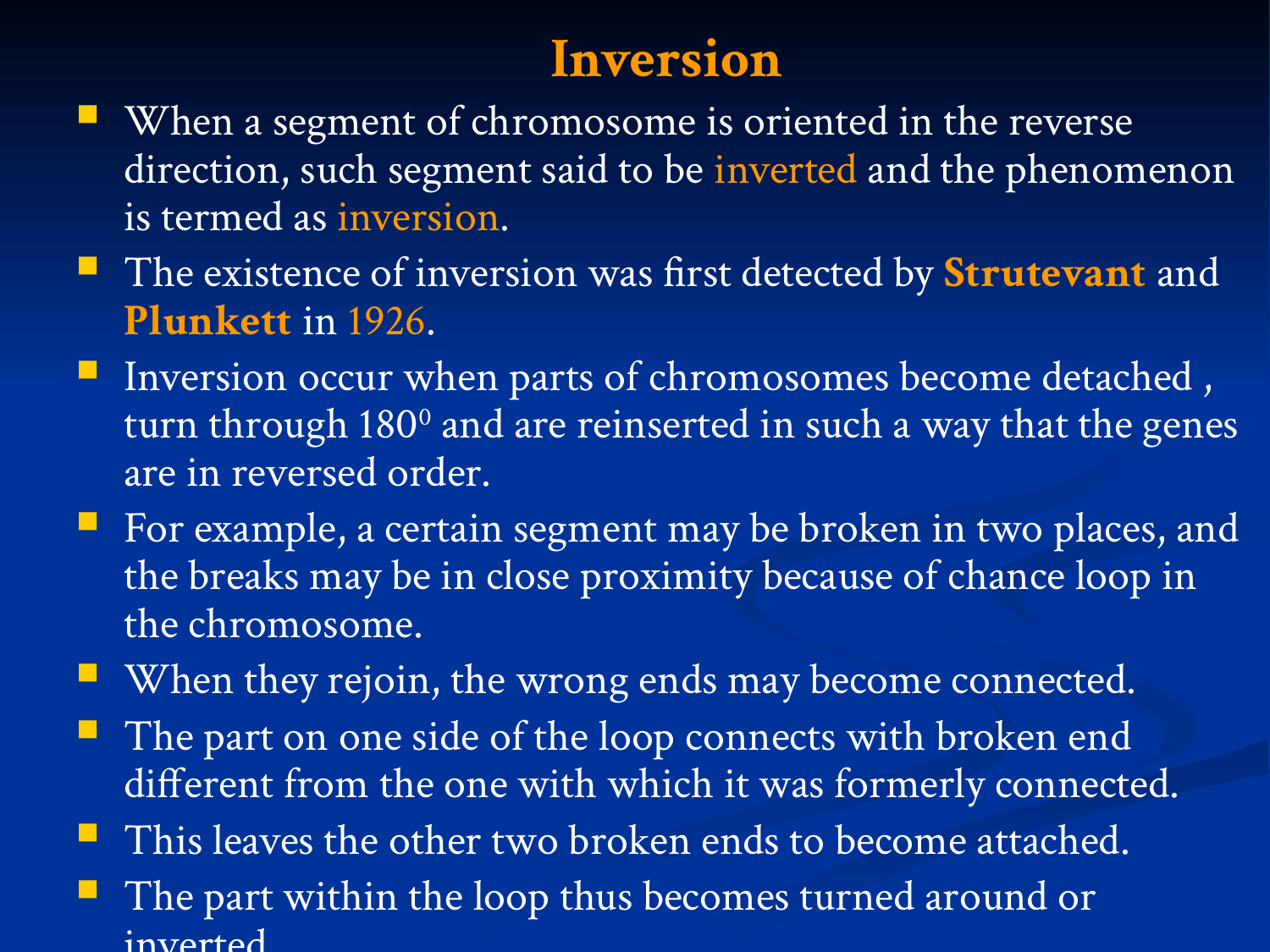

Inversion
When a segment of chromosome is oriented in the reverse direction, such segment said to be inverted and the phenomenon is termed as inversion.
The existence of inversion was first detected by Strutevant and Plunkett in 1926.
Inversion occur when parts of chromosomes become detached , turn through 1800 and are reinserted in such a way that the genes are in reversed order.
For example, a certain segment may be broken in two places, and the breaks may be in close proximity because of chance loop in the chromosome.
When they rejoin, the wrong ends may become connected.
The part on one side of the loop connects with broken end different from the one with which it was formerly connected.
This leaves the other two broken ends to become attached.
The part within the loop thus becomes turned around or inverted.